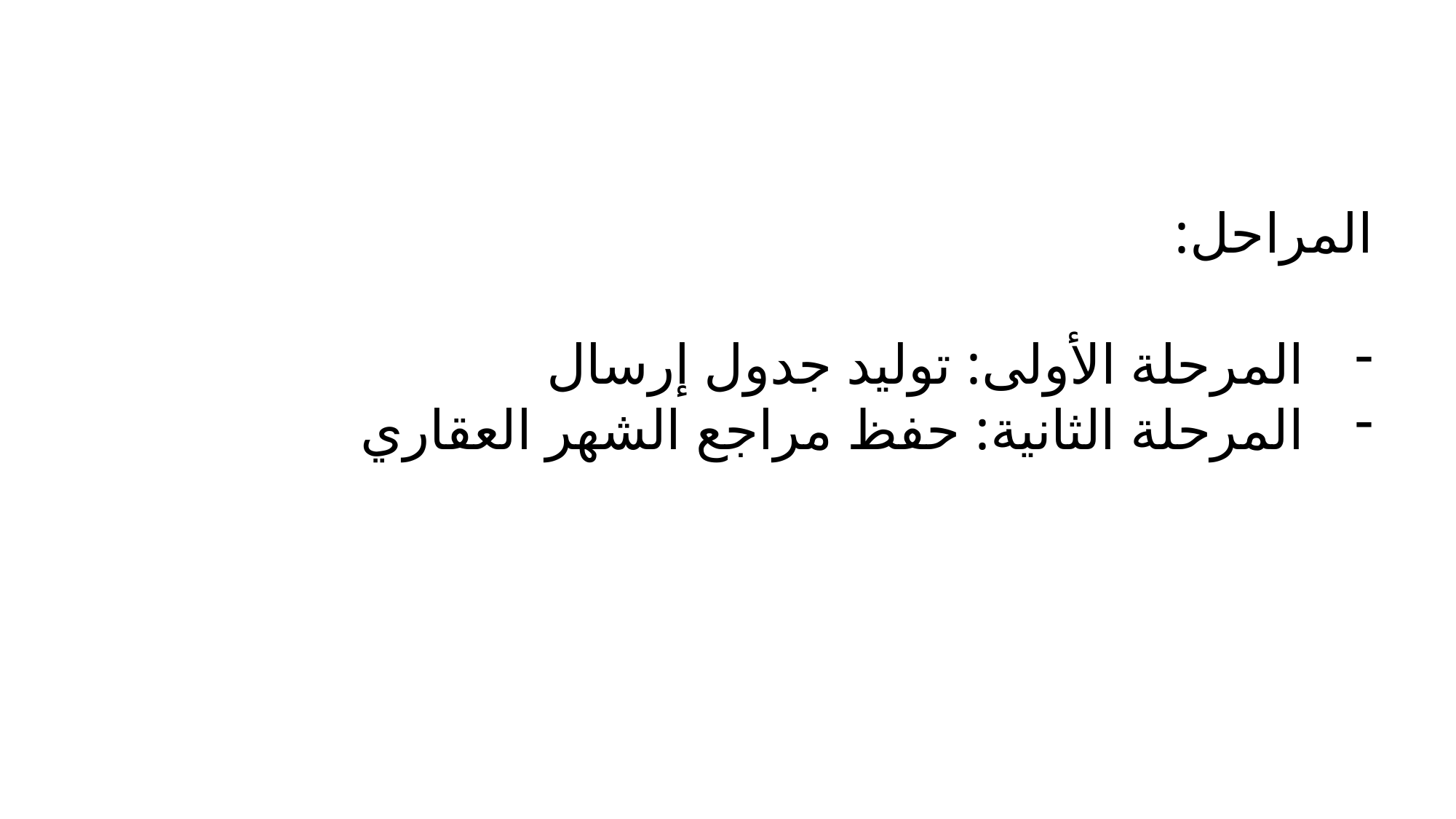

المراحل:

المرحلة الأولى: توليد جدول إرسال
المرحلة الثانية: حفظ مراجع الشهر العقاري